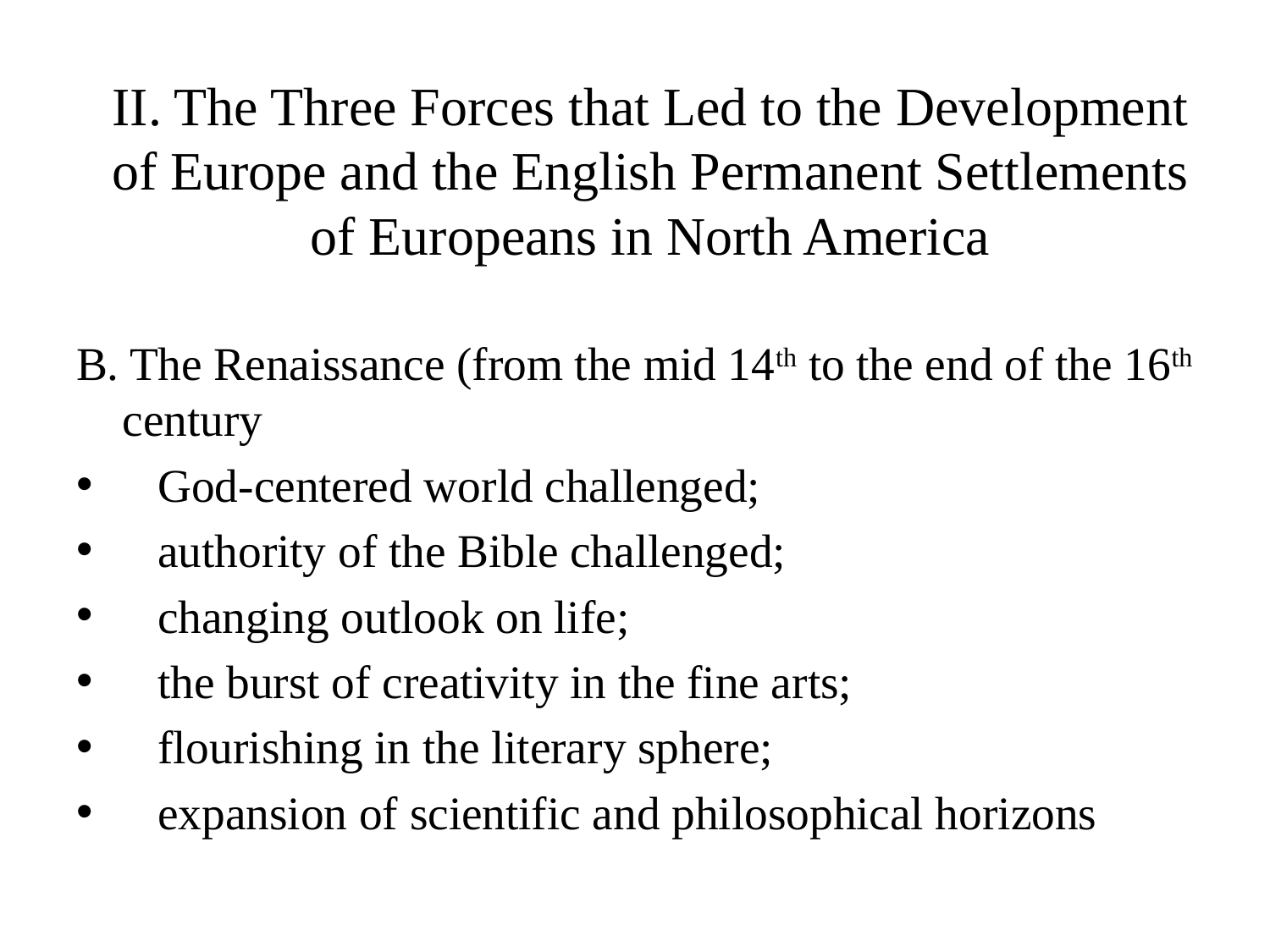

# II. The Three Forces that Led to the Development of Europe and the English Permanent Settlements of Europeans in North America
B. The Renaissance (from the mid 14th to the end of the 16th century
   God-centered world challenged;
   authority of the Bible challenged;
   changing outlook on life;
   the burst of creativity in the fine arts;
   flourishing in the literary sphere;
   expansion of scientific and philosophical horizons